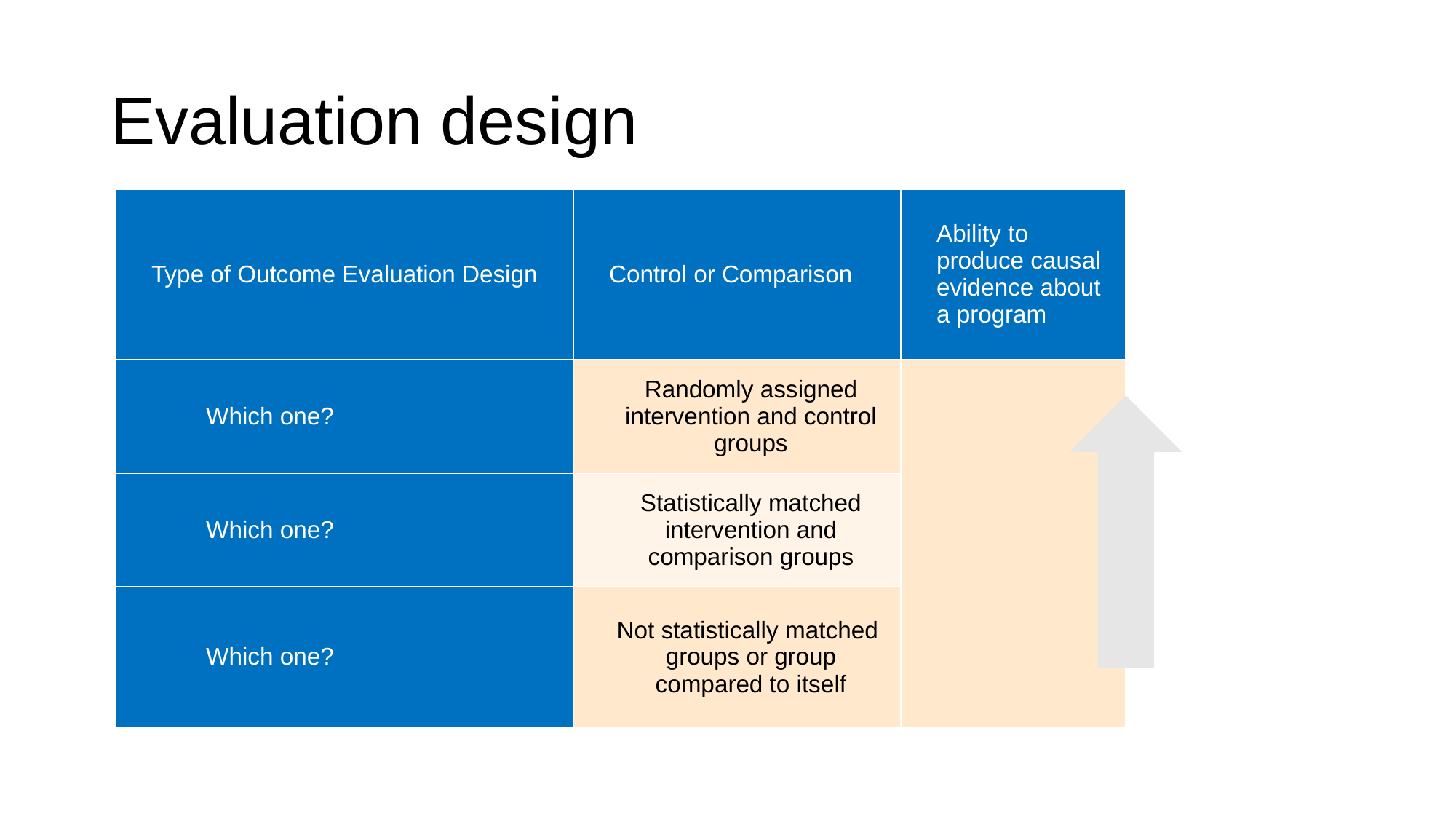

# Evaluation design
| Type of Outcome Evaluation Design | Control or Comparison | Ability to produce causal evidence about a program |
| --- | --- | --- |
| Which one? | Randomly assigned intervention and control groups |  |
| Which one? | Statistically matched intervention and comparison groups |  |
| Which one? | Not statistically matched groups or group compared to itself |  |